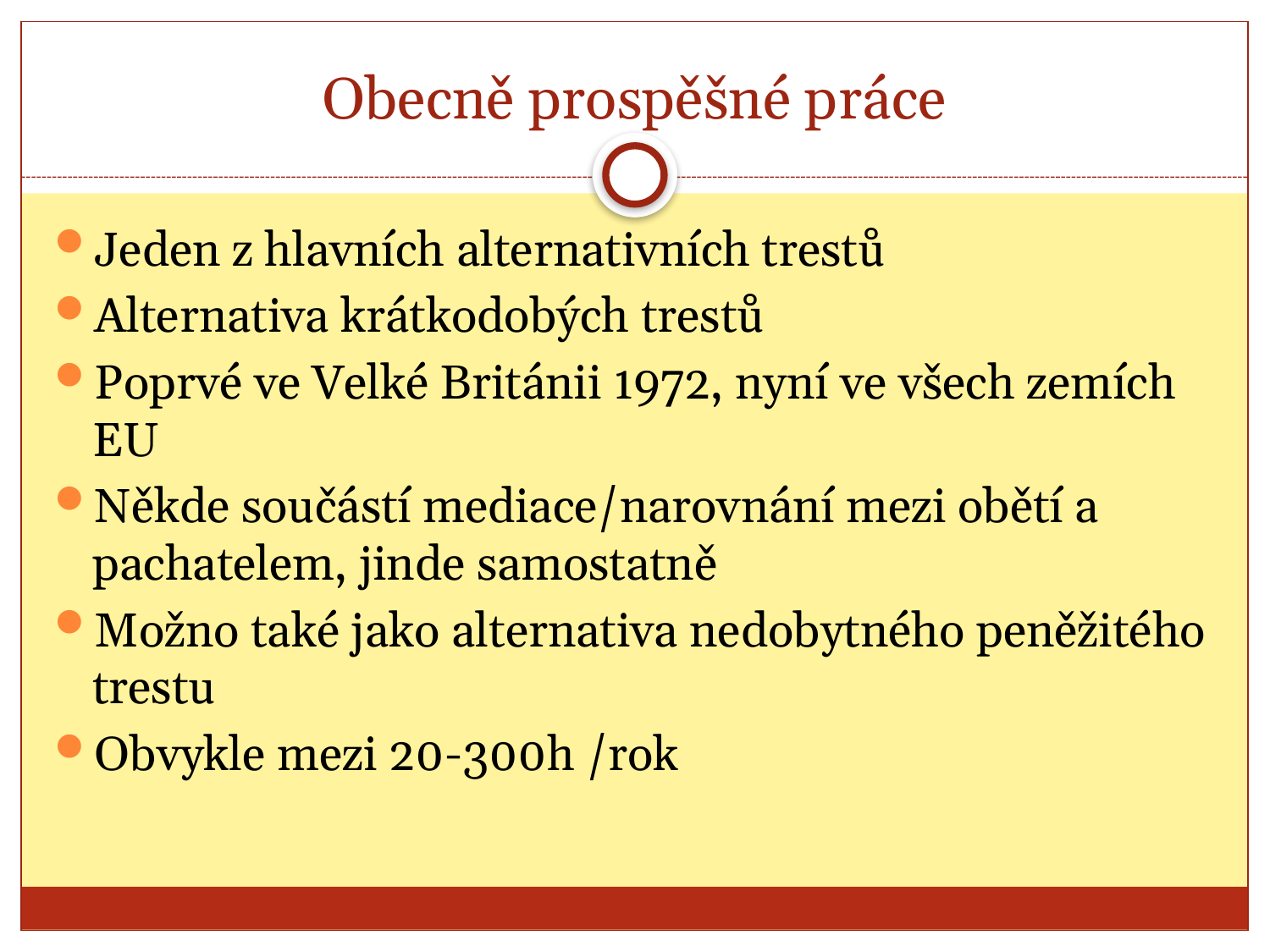

# Obecně prospěšné práce
Jeden z hlavních alternativních trestů
Alternativa krátkodobých trestů
Poprvé ve Velké Británii 1972, nyní ve všech zemích EU
Někde součástí mediace/narovnání mezi obětí a pachatelem, jinde samostatně
Možno také jako alternativa nedobytného peněžitého trestu
Obvykle mezi 20-300h /rok